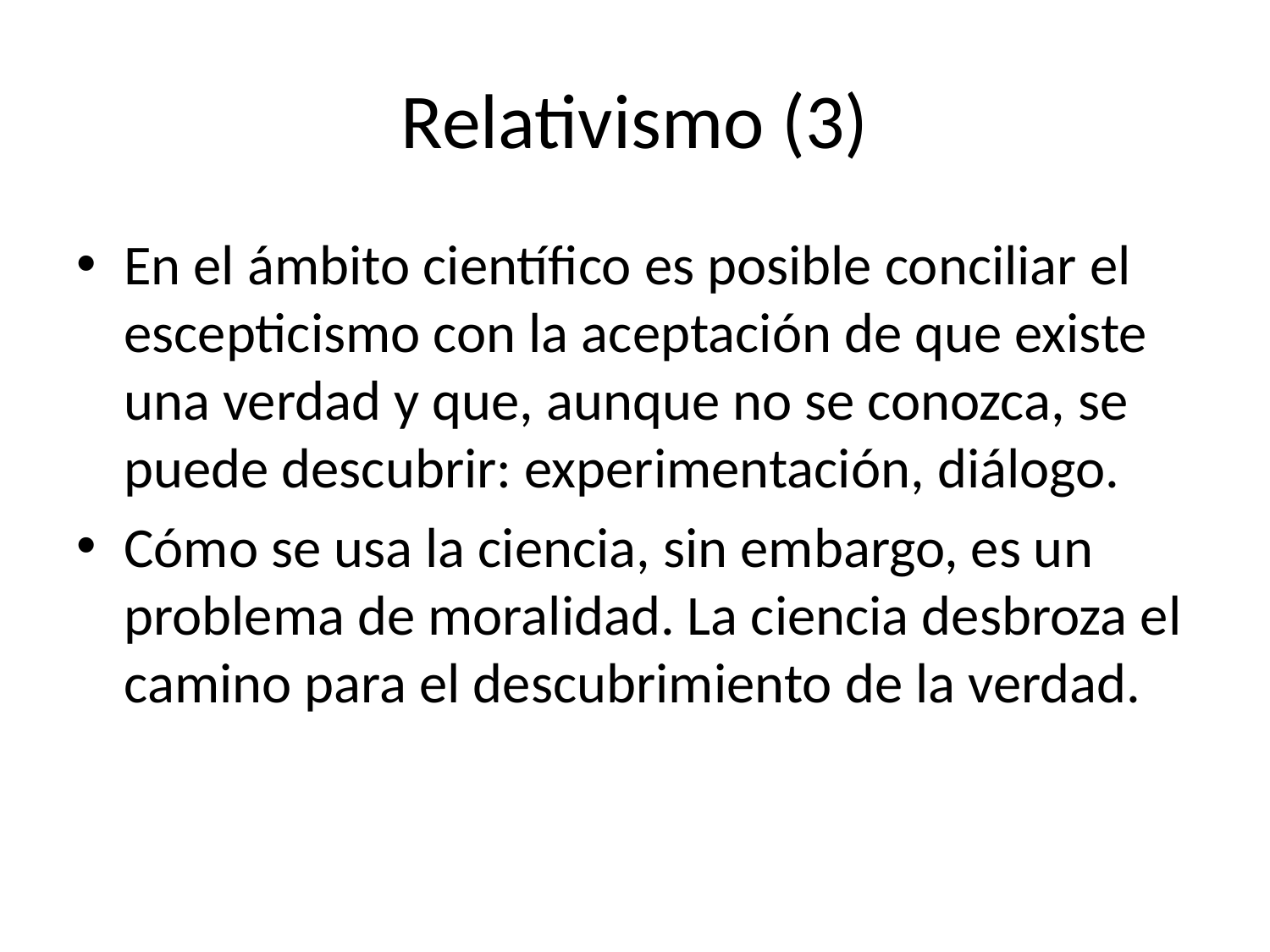

# Relativismo (3)
En el ámbito científico es posible conciliar el escepticismo con la aceptación de que existe una verdad y que, aunque no se conozca, se puede descubrir: experimentación, diálogo.
Cómo se usa la ciencia, sin embargo, es un problema de moralidad. La ciencia desbroza el camino para el descubrimiento de la verdad.